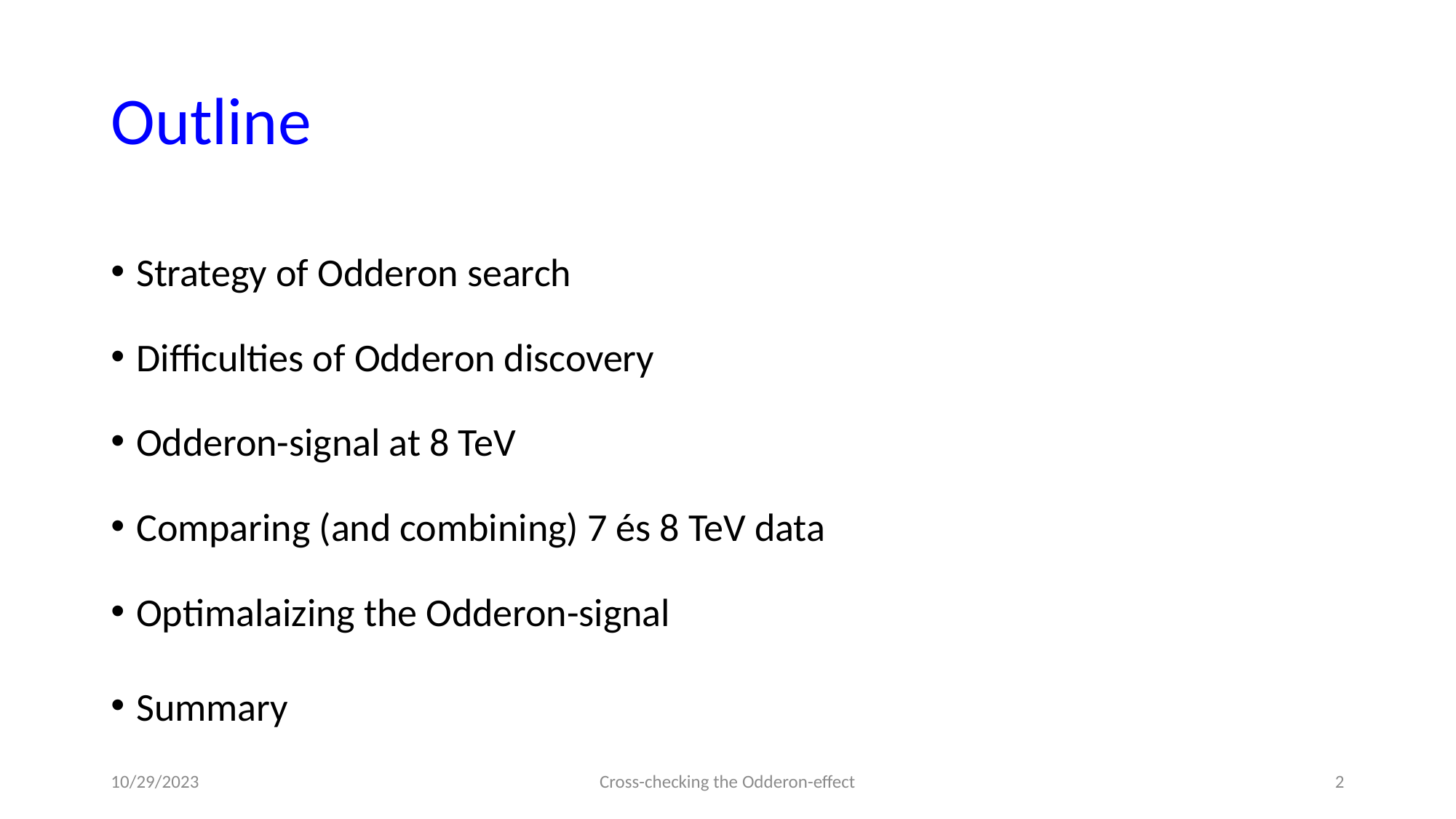

# Outline
Strategy of Odderon search
Difficulties of Odderon discovery
Odderon-signal at 8 TeV
Comparing (and combining) 7 és 8 TeV data
Optimalaizing the Odderon-signal
Summary
10/29/2023
Cross-checking the Odderon-effect
2